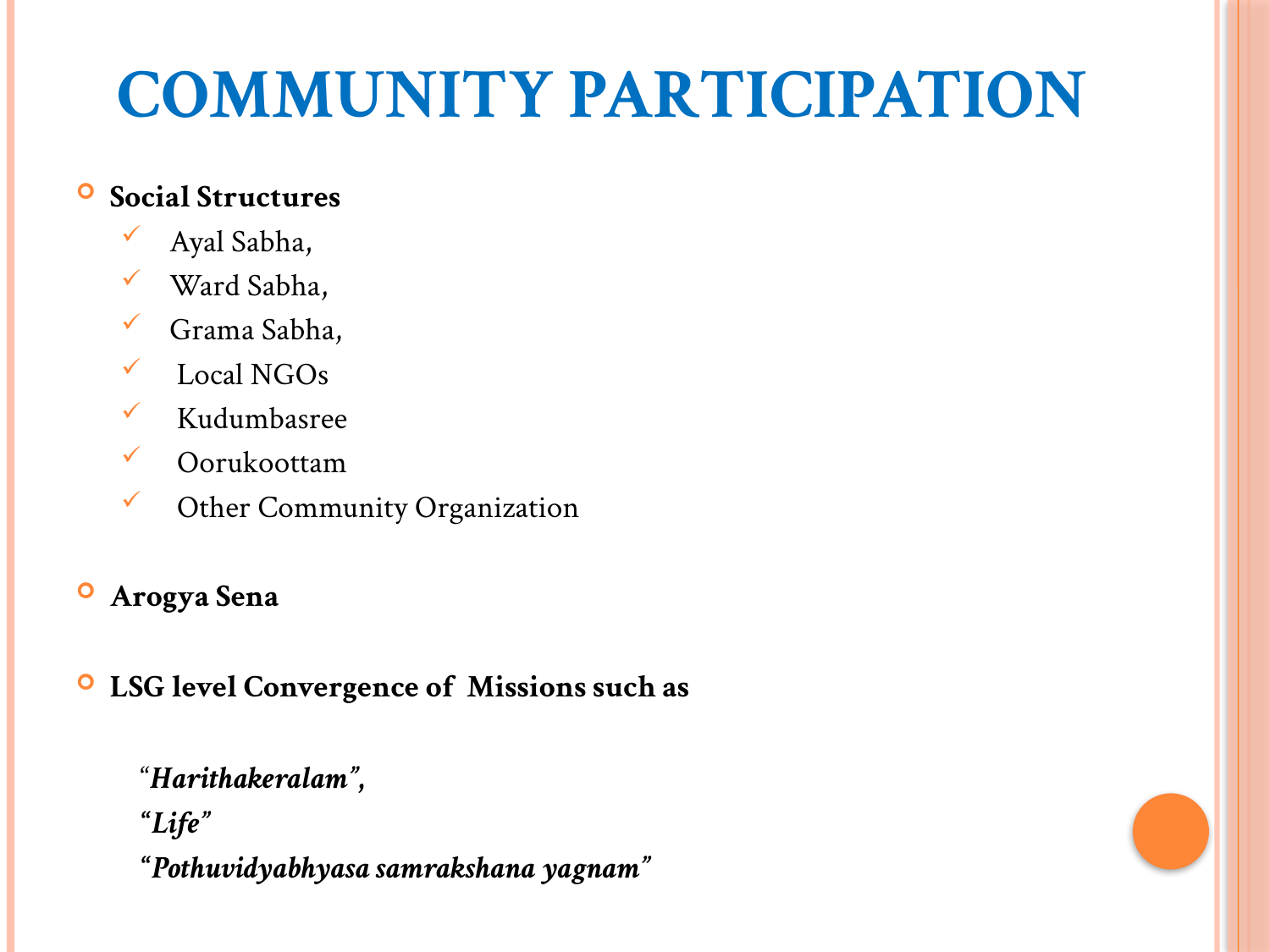

# Community Participation
Social Structures
  Ayal Sabha,
  Ward Sabha,
  Grama Sabha,
   Local NGOs
   Kudumbasree
   Oorukoottam
   Other Community Organization

Arogya Sena

LSG level Convergence of  Missions such as

         “Harithakeralam”,
          “Life”
          “Pothuvidyabhyasa samrakshana yagnam”